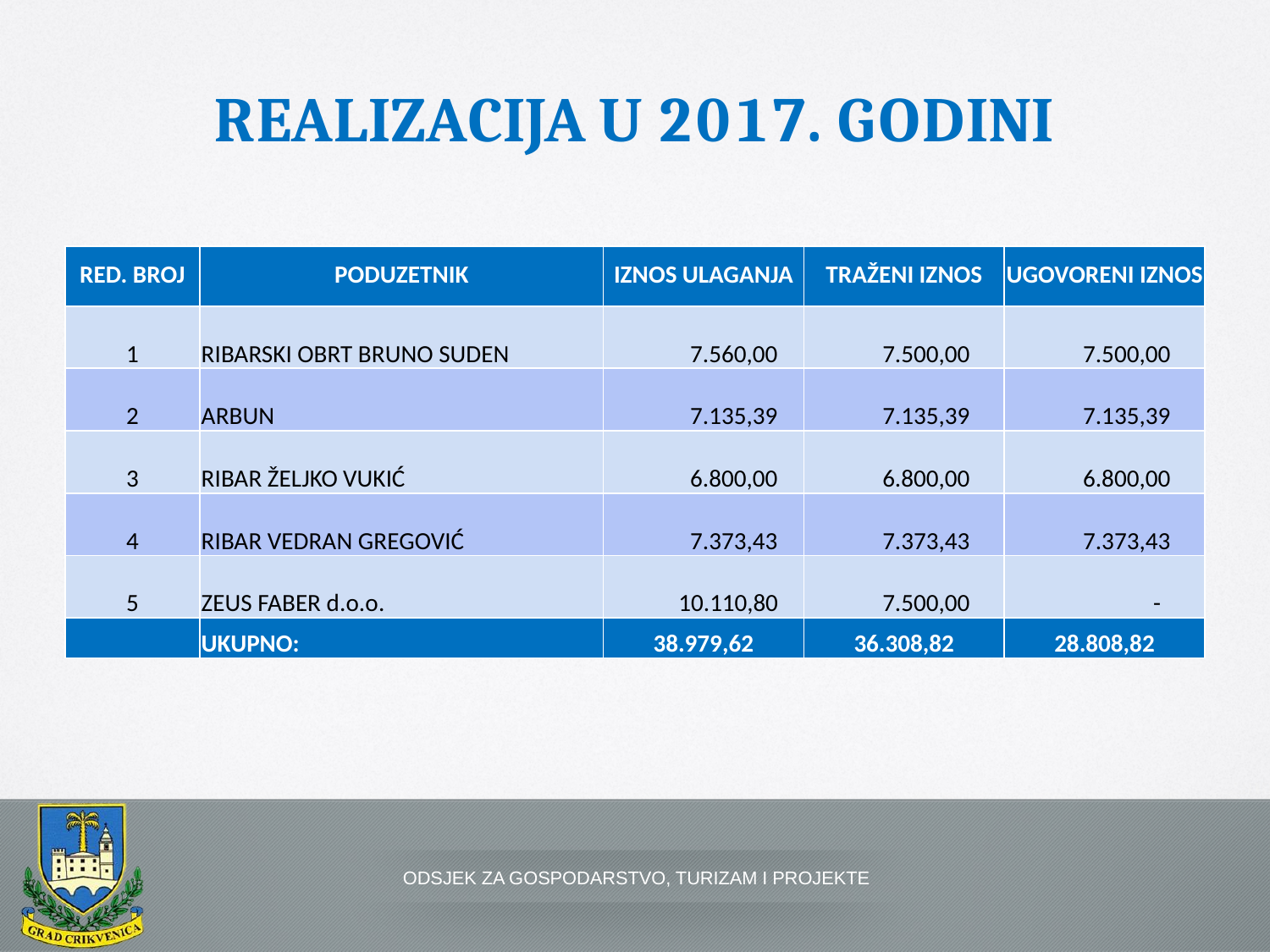

# REALIZACIJA U 2017. GODINI
| RED. BROJ | PODUZETNIK | IZNOS ULAGANJA | TRAŽENI IZNOS | UGOVORENI IZNOS |
| --- | --- | --- | --- | --- |
| 1 | RIBARSKI OBRT BRUNO SUDEN | 7.560,00 | 7.500,00 | 7.500,00 |
| 2 | ARBUN | 7.135,39 | 7.135,39 | 7.135,39 |
| 3 | RIBAR ŽELJKO VUKIĆ | 6.800,00 | 6.800,00 | 6.800,00 |
| 4 | RIBAR VEDRAN GREGOVIĆ | 7.373,43 | 7.373,43 | 7.373,43 |
| 5 | ZEUS FABER d.o.o. | 10.110,80 | 7.500,00 | - |
|  | UKUPNO: | 38.979,62 | 36.308,82 | 28.808,82 |